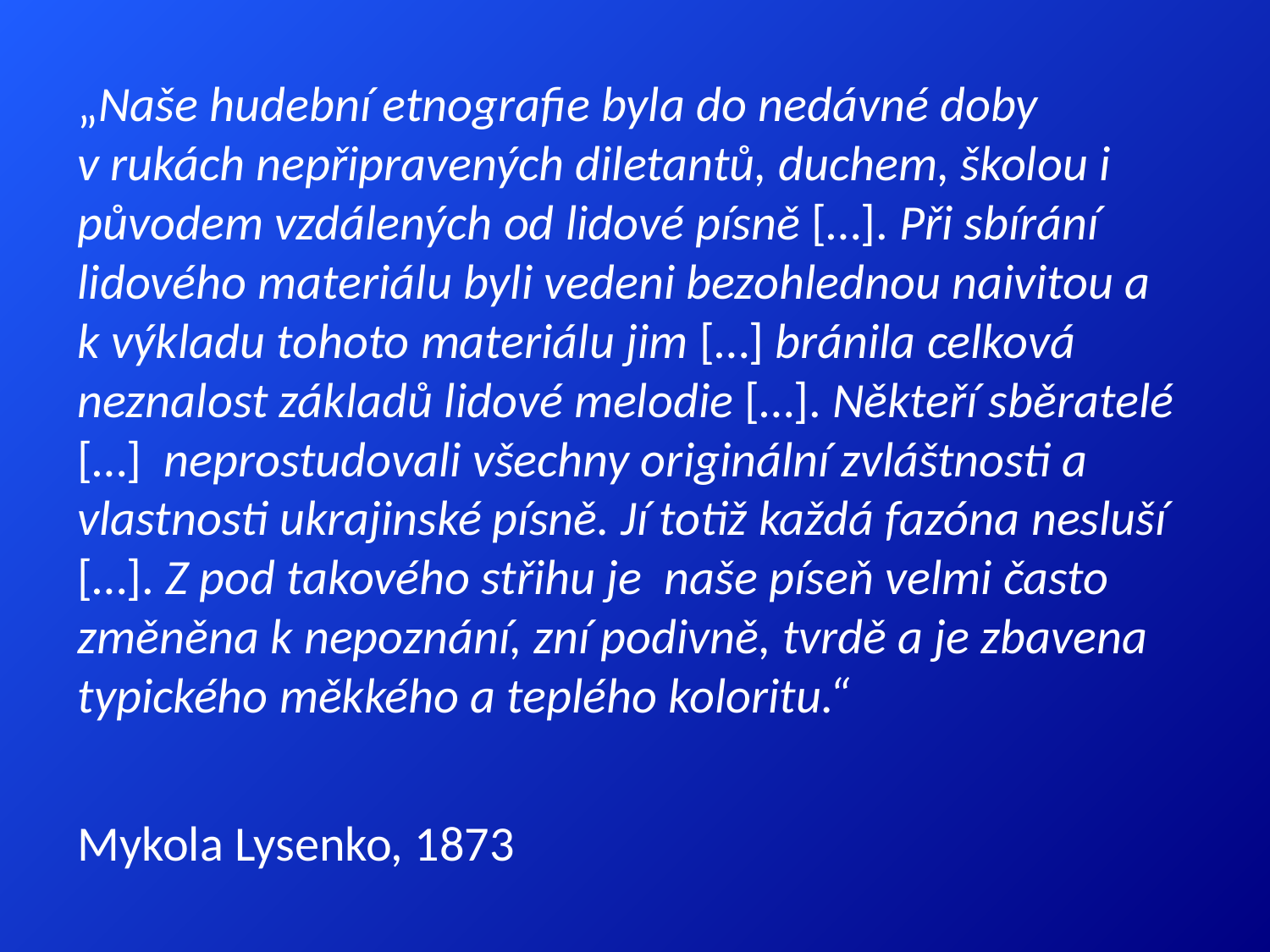

„Naše hudební etnografie byla do nedávné doby v rukách nepřipravených diletantů, duchem, školou i původem vzdálených od lidové písně […]. Při sbírání lidového materiálu byli vedeni bezohlednou naivitou a k výkladu tohoto materiálu jim […] bránila celková neznalost základů lidové melodie […]. Někteří sběratelé […]  neprostudovali všechny originální zvláštnosti a vlastnosti ukrajinské písně. Jí totiž každá fazóna nesluší […]. Z pod takového střihu je  naše píseň velmi často změněna k nepoznání, zní podivně, tvrdě a je zbavena typického měkkého a teplého koloritu.“

Mykola Lysenko, 1873